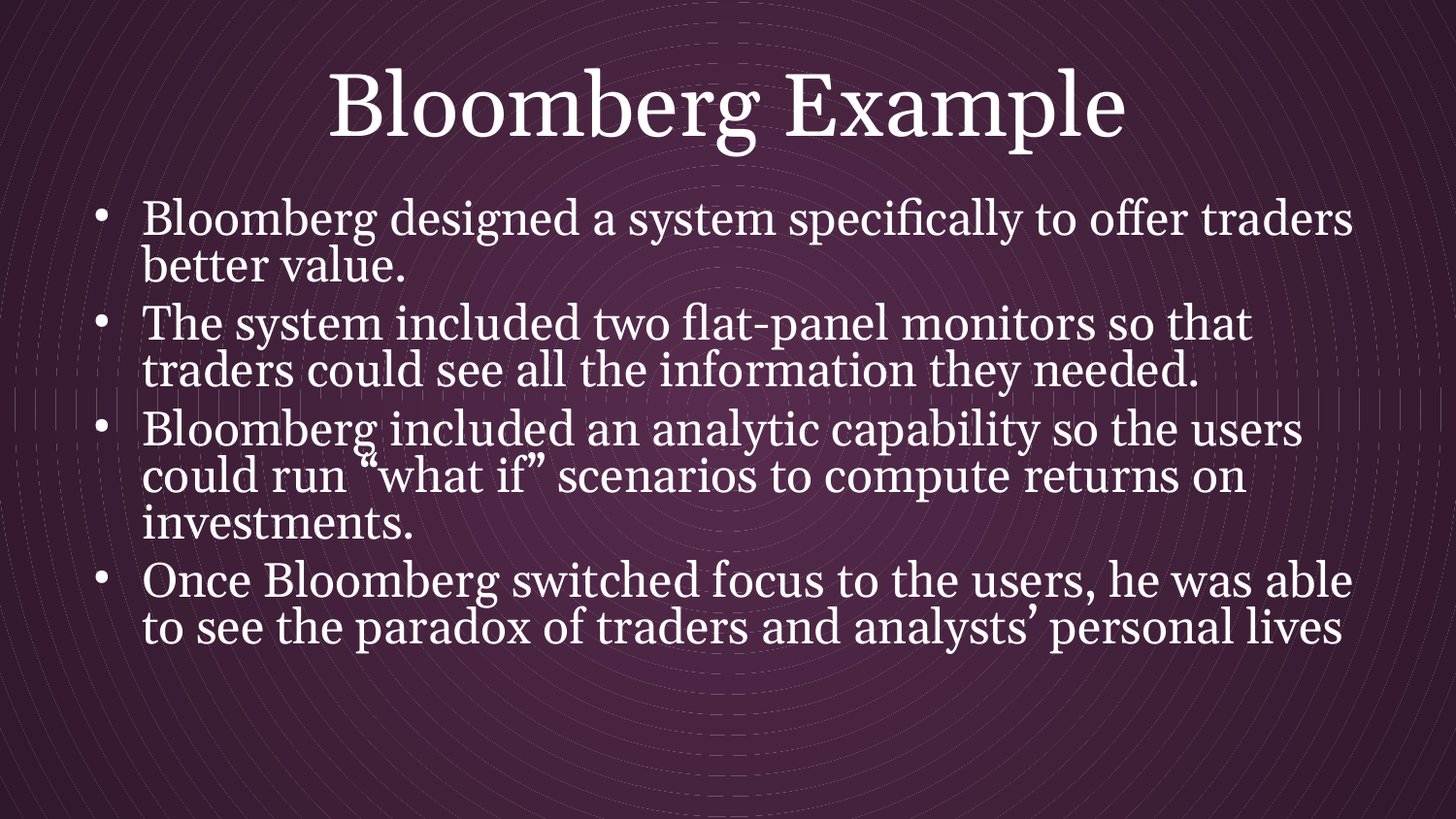

# Bloomberg Example
Bloomberg designed a system specifically to offer traders better value.
The system included two flat-panel monitors so that traders could see all the information they needed.
Bloomberg included an analytic capability so the users could run “what if” scenarios to compute returns on investments.
Once Bloomberg switched focus to the users, he was able to see the paradox of traders and analysts’ personal lives